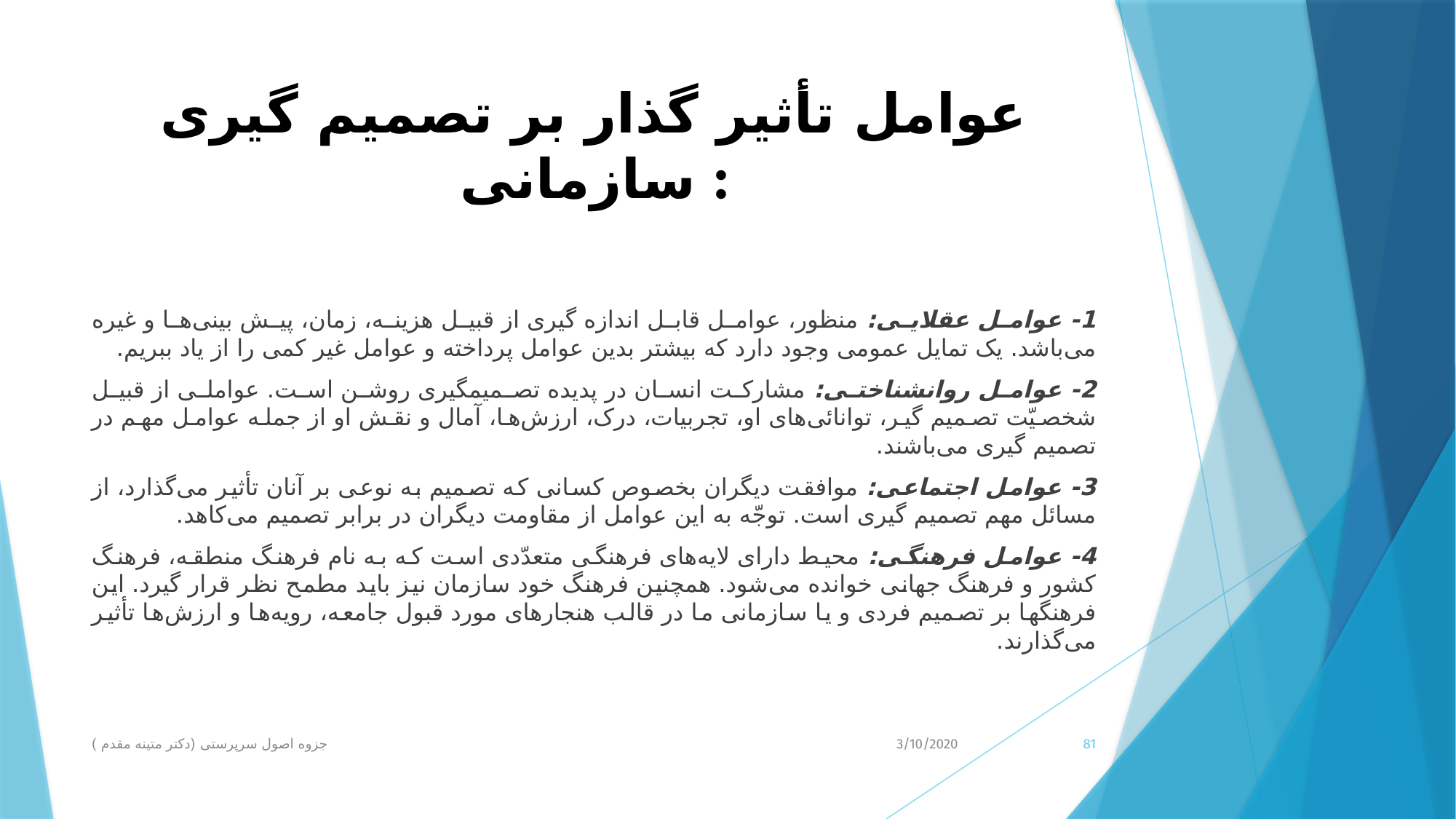

# عوامل تأثیر گذار بر تصمیم گیری سازمانی :

1- عوامل عقلایی: منظور، عوامل قابل اندازه گیری از قبیل هزینه، زمان، پیش بینی‌ها و غیره می‌باشد. یک تمایل عمومی وجود دارد که بیشتر بدین عوامل پرداخته و عوامل غیر کمی را از یاد ببریم.
2- عوامل روانشناختی: مشارکت انسان در پدیده تصمیمگیری روشن است. عواملی از قبیل شخصیّت تصمیم گیر، توانائی‌های او، تجربیات، درک، ارزش‌ها، آمال و نقش او از جمله عوامل مهم در تصمیم گیری می‌باشند.
3- عوامل اجتماعی: موافقت دیگران بخصوص کسانی که تصمیم به نوعی بر آنان تأثیر می‌گذارد، از مسائل مهم تصمیم گیری است. توجّه به این عوامل از مقاومت دیگران در برابر تصمیم می‌کاهد.
4- عوامل فرهنگی: محیط دارای لایه‌های فرهنگی متعدّدی است که به نام فرهنگ منطقه، فرهنگ کشور و فرهنگ جهانی خوانده می‌شود. همچنین فرهنگ خود سازمان نیز باید مطمح نظر قرار گیرد. این فرهنگها بر تصمیم فردی و یا سازمانی ما در قالب هنجارهای مورد قبول جامعه، رویه‌ها و ارزش‌ها تأثیر می‌گذارند.

جزوه اصول سرپرستی (دکتر متینه مقدم )
3/10/2020
81